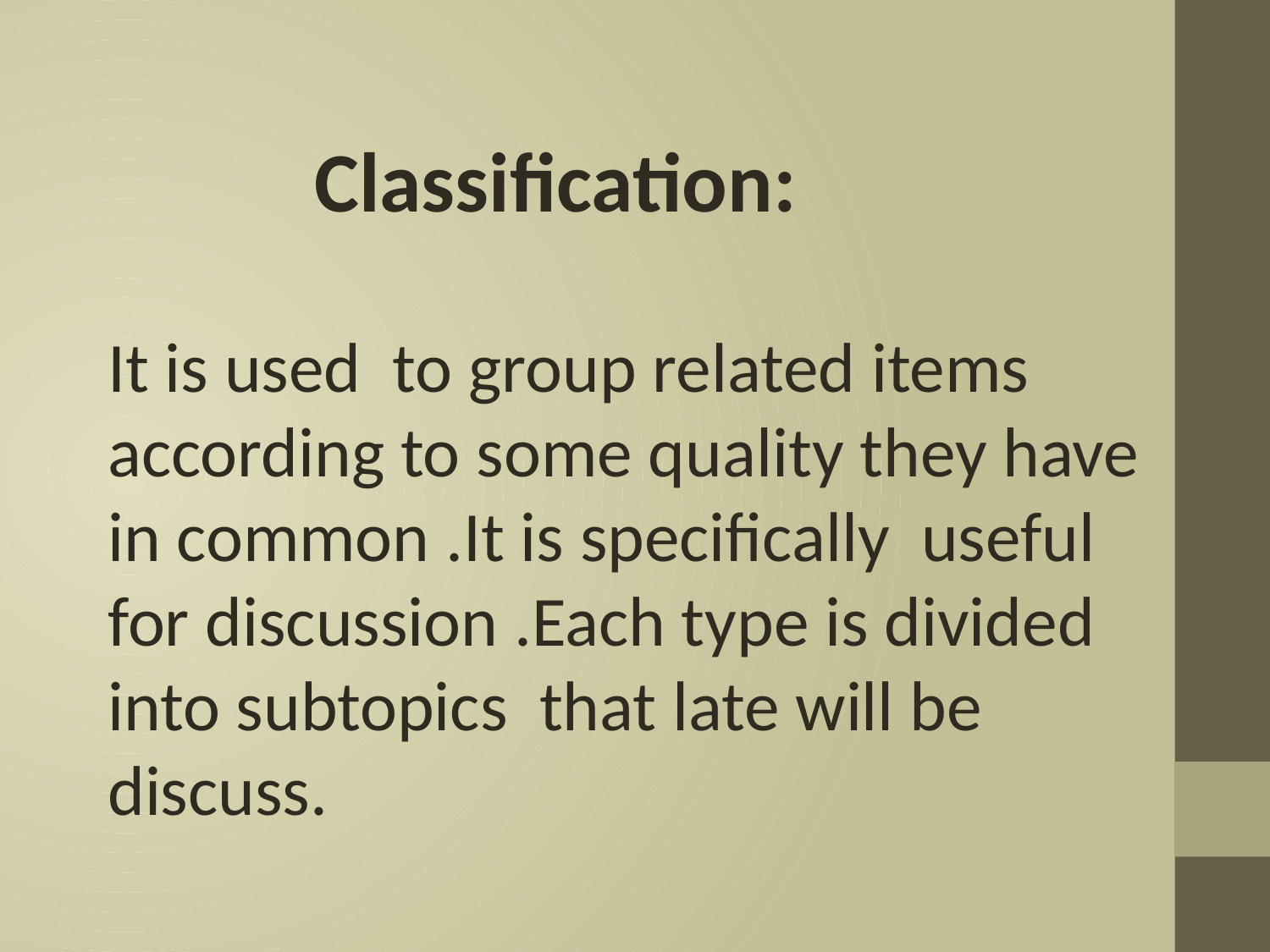

Classification:

It is used  to group related items according to some quality they have in common .It is specifically  useful for discussion .Each type is divided into subtopics  that late will be discuss.